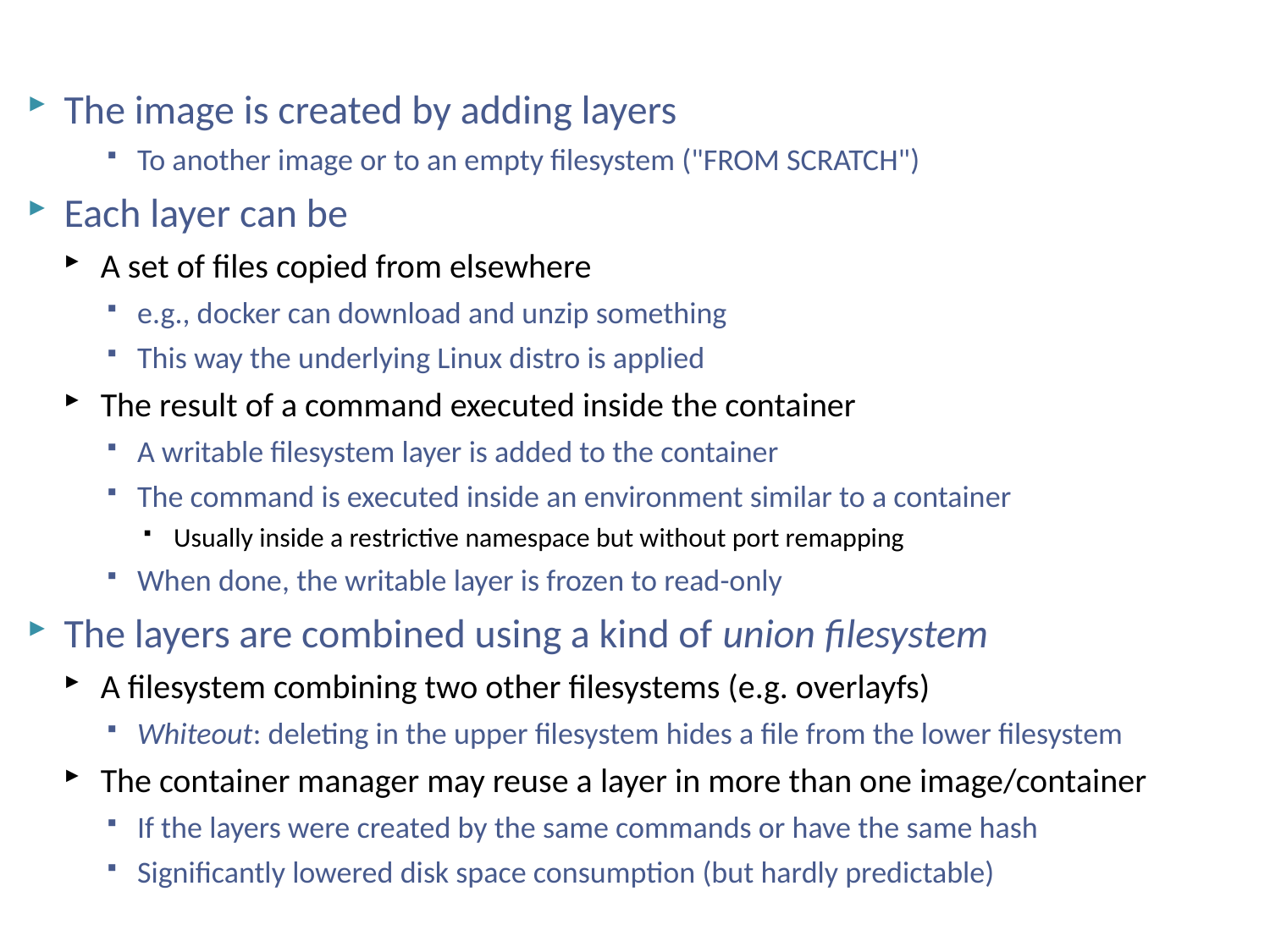

# Containers (Linux)
The image is created by adding layers
To another image or to an empty filesystem ("FROM SCRATCH")
Each layer can be
A set of files copied from elsewhere
e.g., docker can download and unzip something
This way the underlying Linux distro is applied
The result of a command executed inside the container
A writable filesystem layer is added to the container
The command is executed inside an environment similar to a container
Usually inside a restrictive namespace but without port remapping
When done, the writable layer is frozen to read-only
The layers are combined using a kind of union filesystem
A filesystem combining two other filesystems (e.g. overlayfs)
Whiteout: deleting in the upper filesystem hides a file from the lower filesystem
The container manager may reuse a layer in more than one image/container
If the layers were created by the same commands or have the same hash
Significantly lowered disk space consumption (but hardly predictable)
NSWI150 Virtualizace a Cloud Computing - 2023/2024 David Bednárek
33